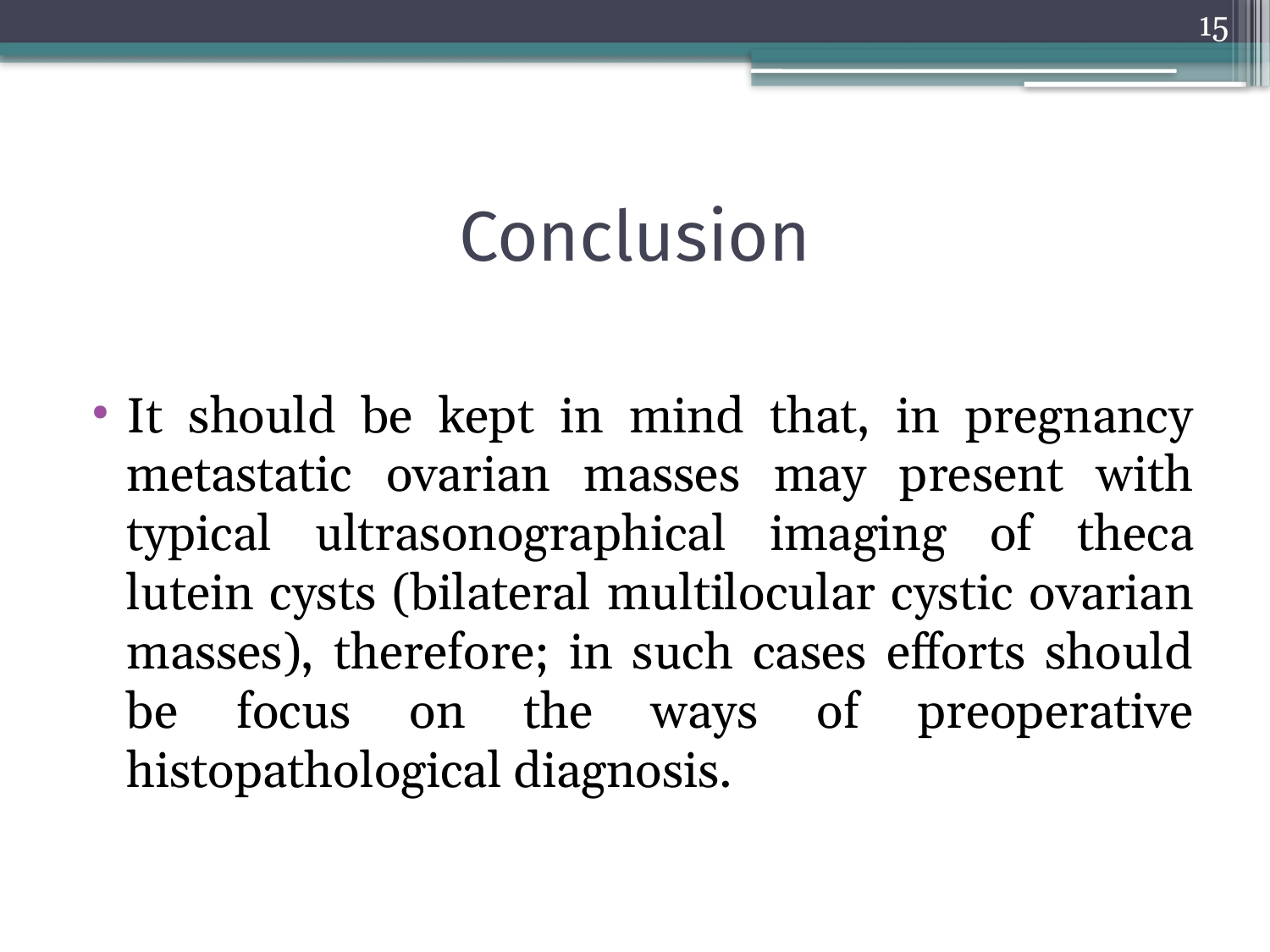

15
# Conclusion

It should be kept in mind that, in pregnancy metastatic ovarian masses may present with typical ultrasonographical imaging of theca lutein cysts (bilateral multilocular cystic ovarian masses), therefore; in such cases efforts should be focus on the ways of preoperative histopathological diagnosis.